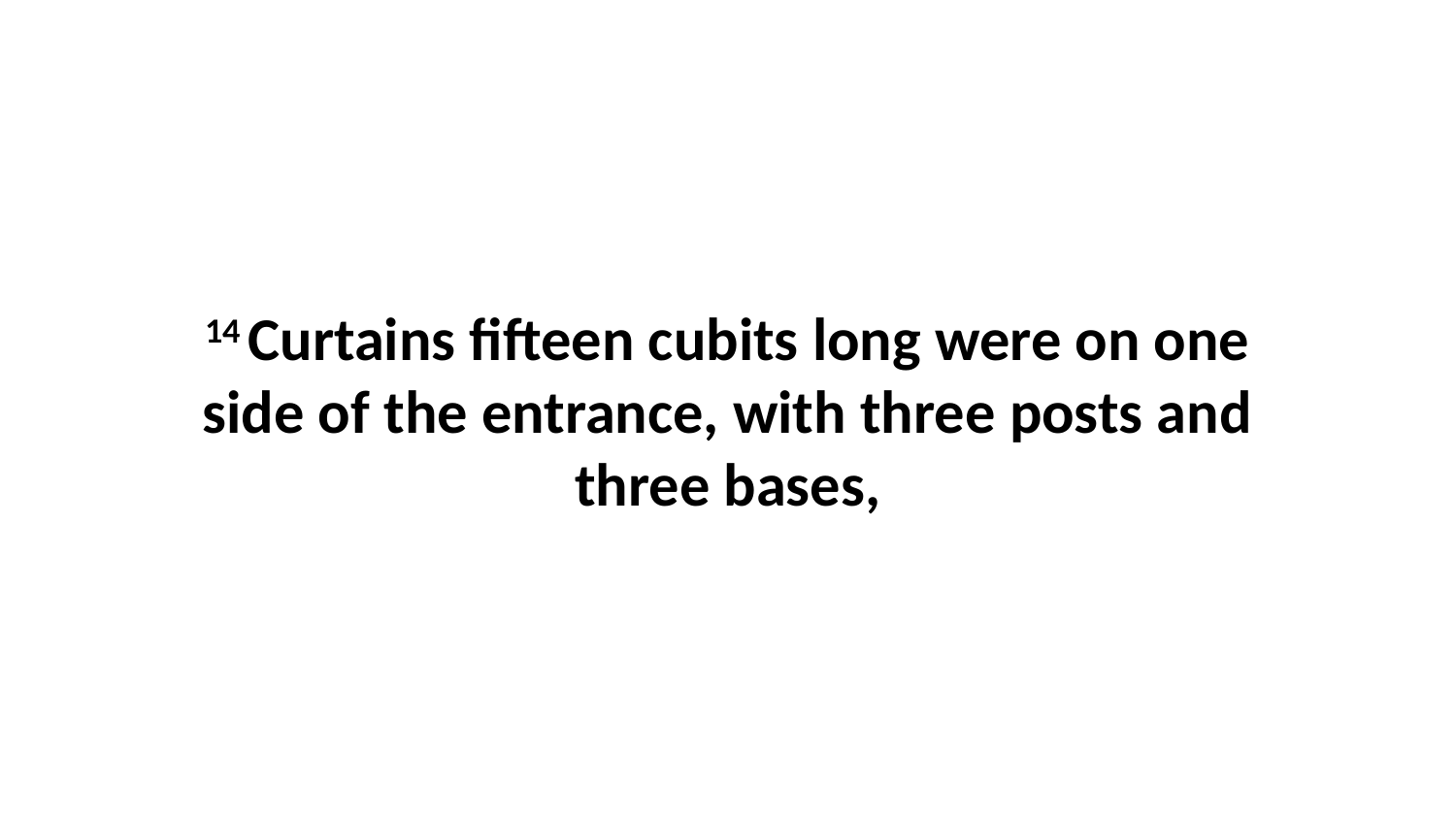

14 Curtains fifteen cubits long were on one side of the entrance, with three posts and three bases,